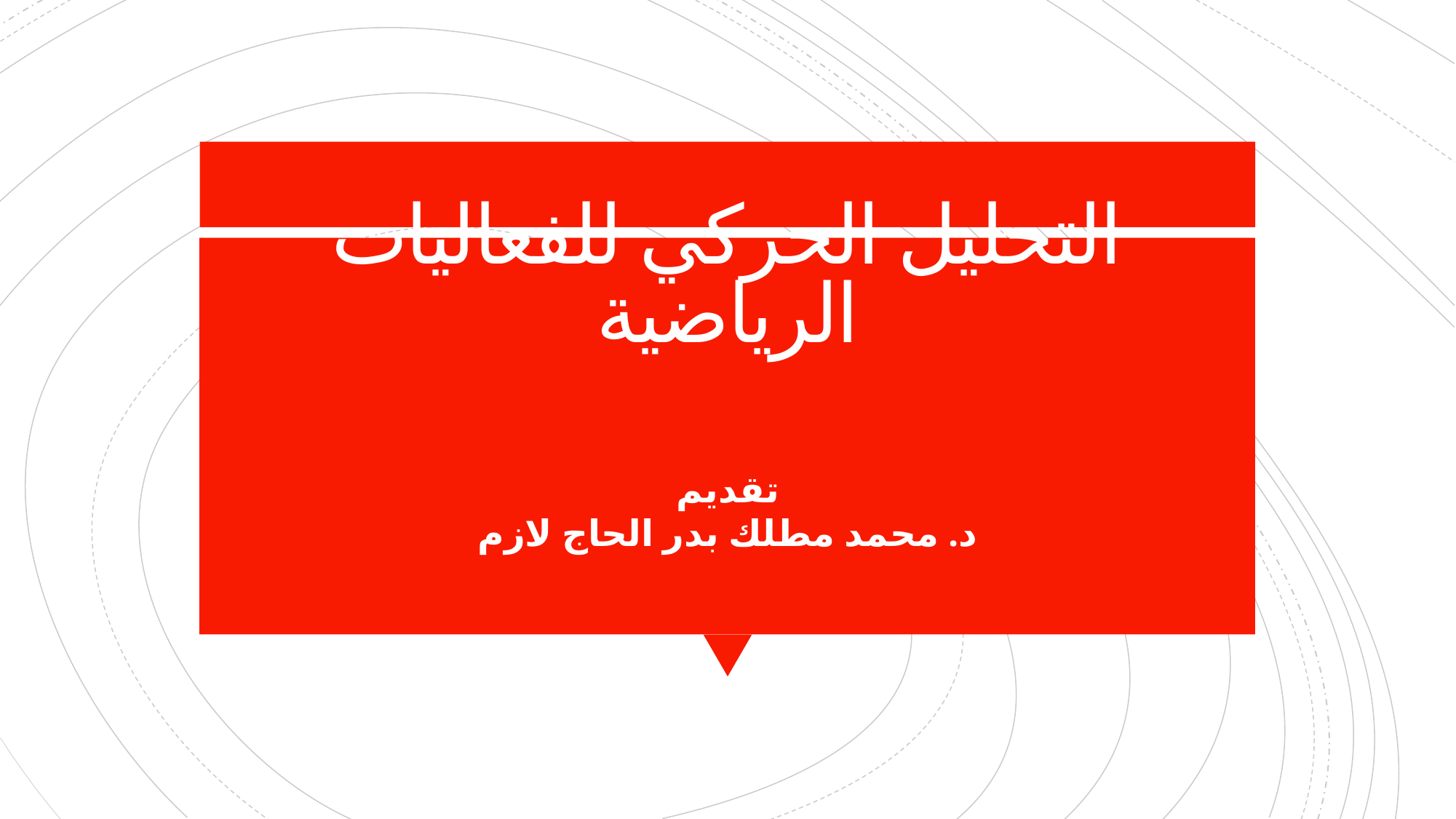

# التحليل الحركي للفعاليات الرياضية
تقديم
د. محمد مطلك بدر الحاج لازم